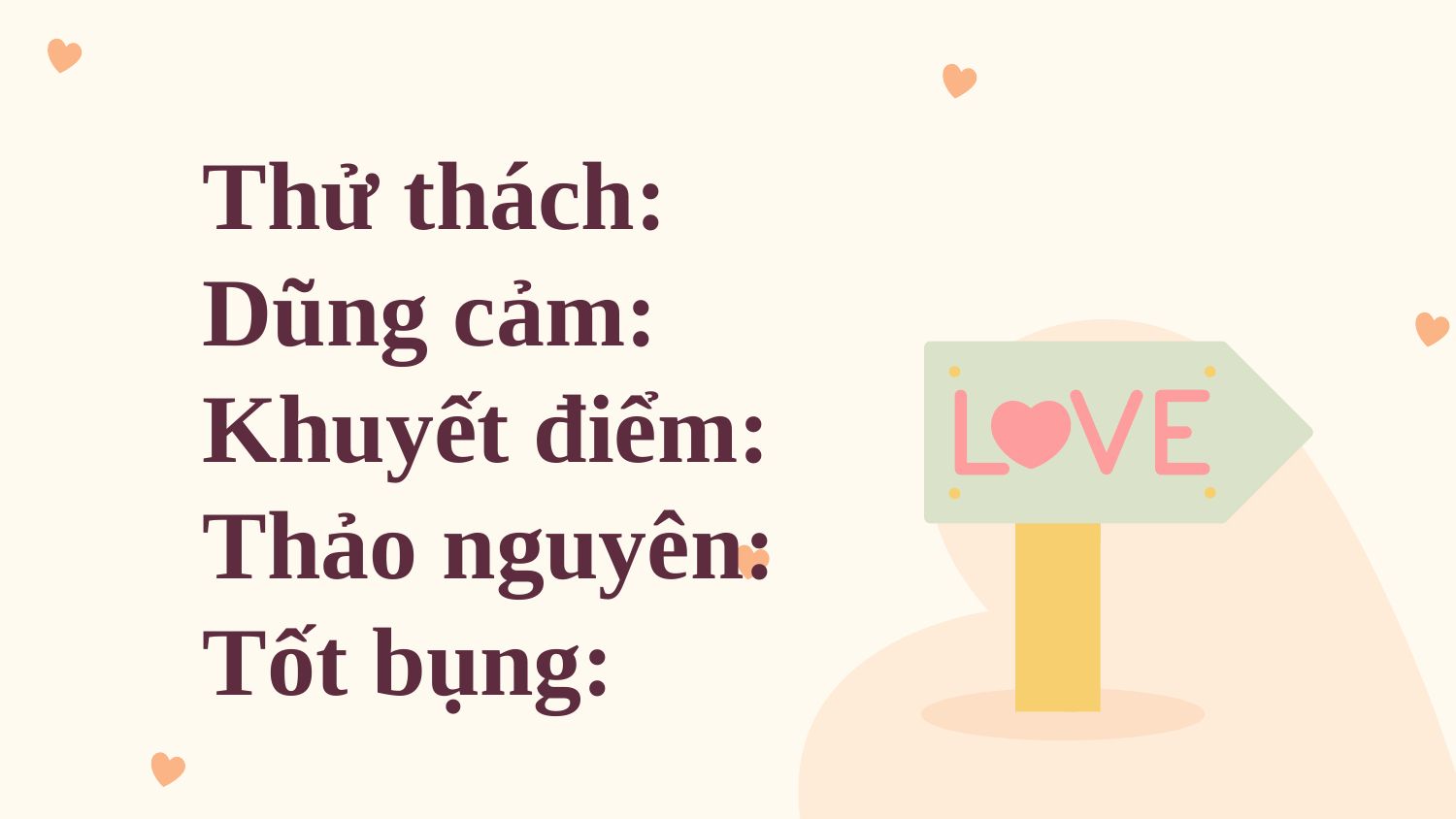

Thử thách:
Dũng cảm:
Khuyết điểm:
Thảo nguyên:
Tốt bụng: